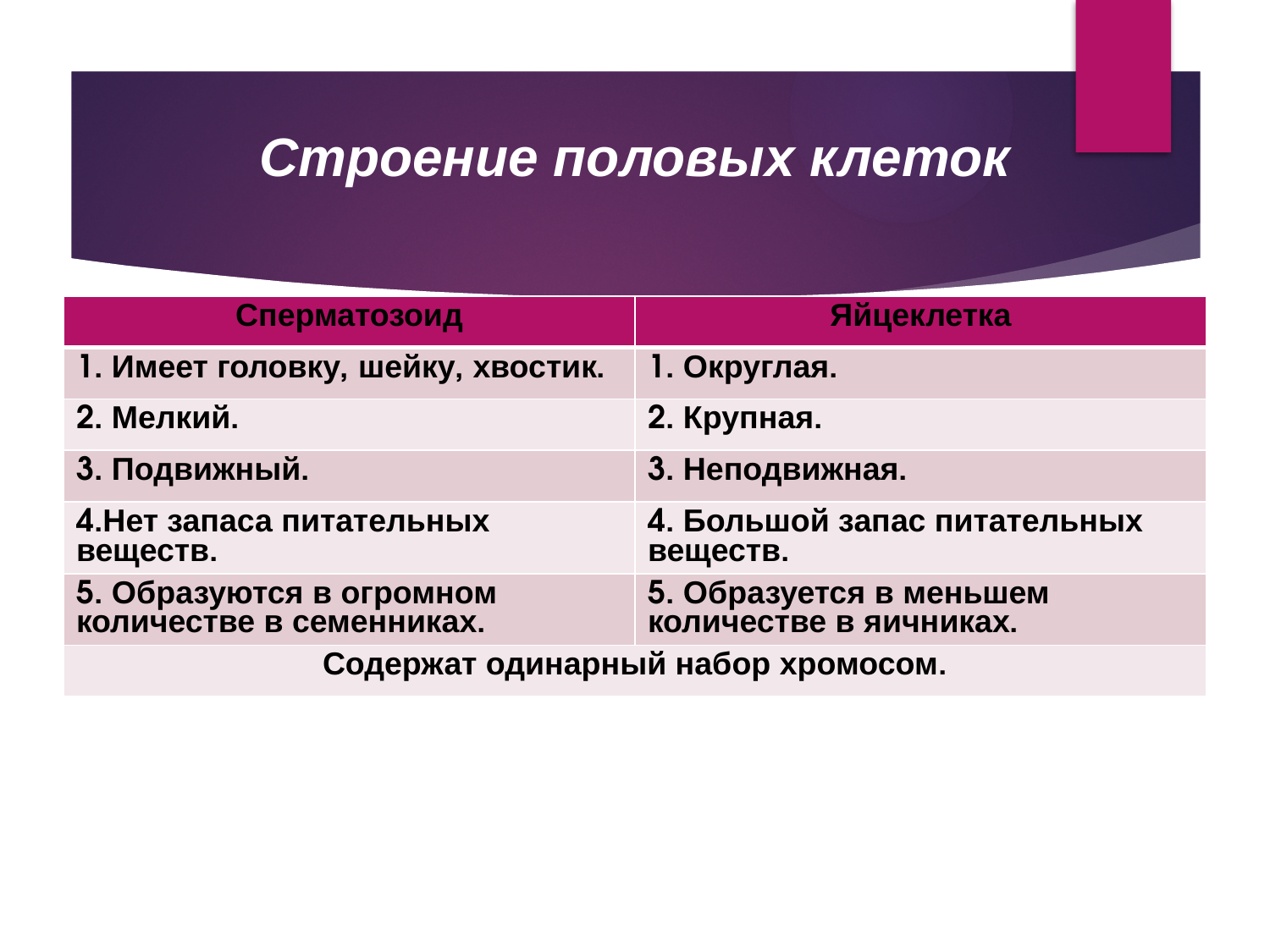

# Строение половых клеток
| Сперматозоид | Яйцеклетка |
| --- | --- |
| 1. Имеет головку, шейку, хвостик. | 1. Округлая. |
| 2. Мелкий. | 2. Крупная. |
| 3. Подвижный. | 3. Неподвижная. |
| 4.Нет запаса питательных веществ. | 4. Большой запас питательных веществ. |
| 5. Образуются в огромном количестве в семенниках. | 5. Образуется в меньшем количестве в яичниках. |
| Содержат одинарный набор хромосом. |  |